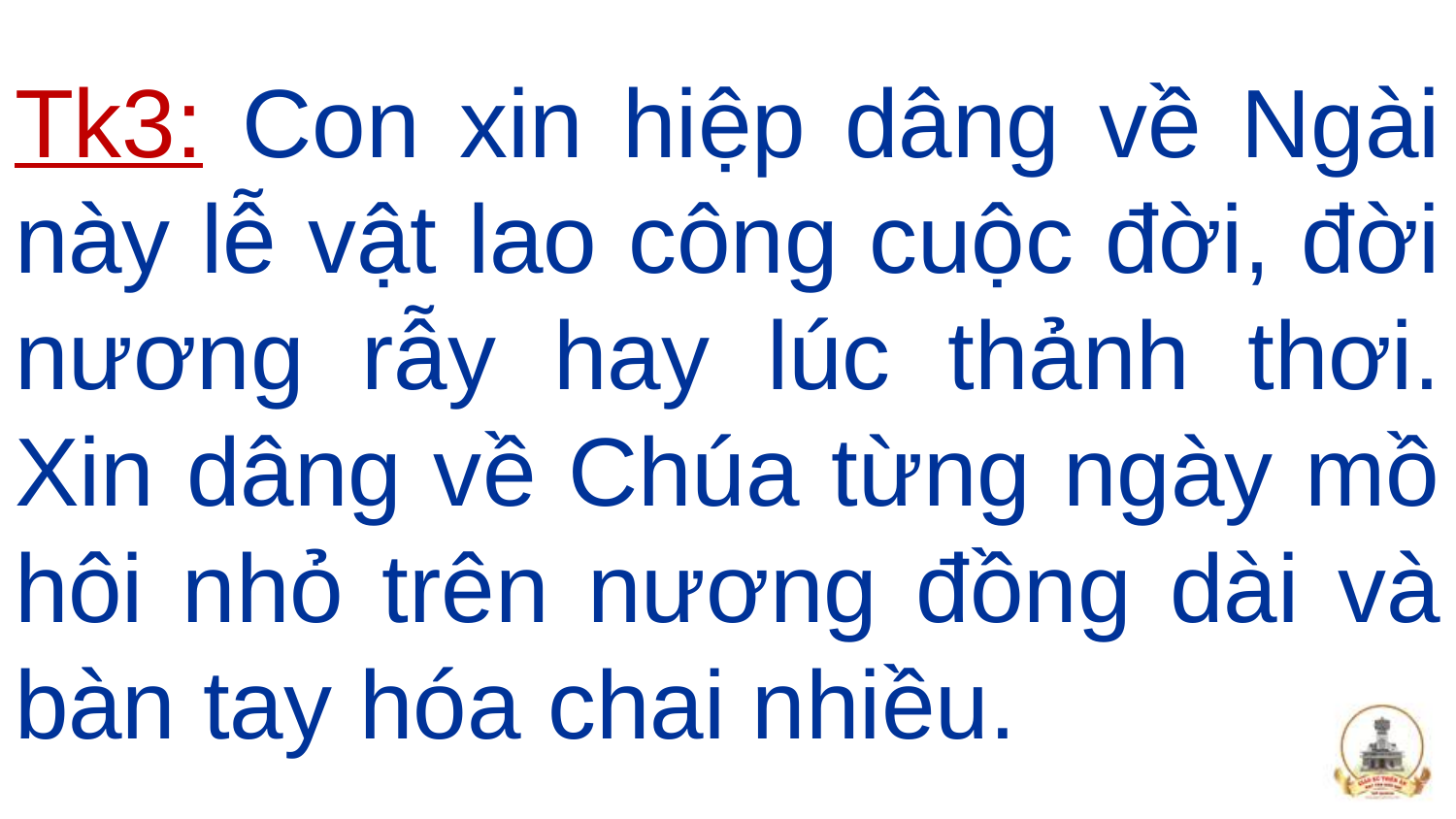

# Tk3: Con xin hiệp dâng về Ngài này lễ vật lao công cuộc đời, đời nương rẫy hay lúc thảnh thơi. Xin dâng về Chúa từng ngày mồ hôi nhỏ trên nương đồng dài và bàn tay hóa chai nhiều.